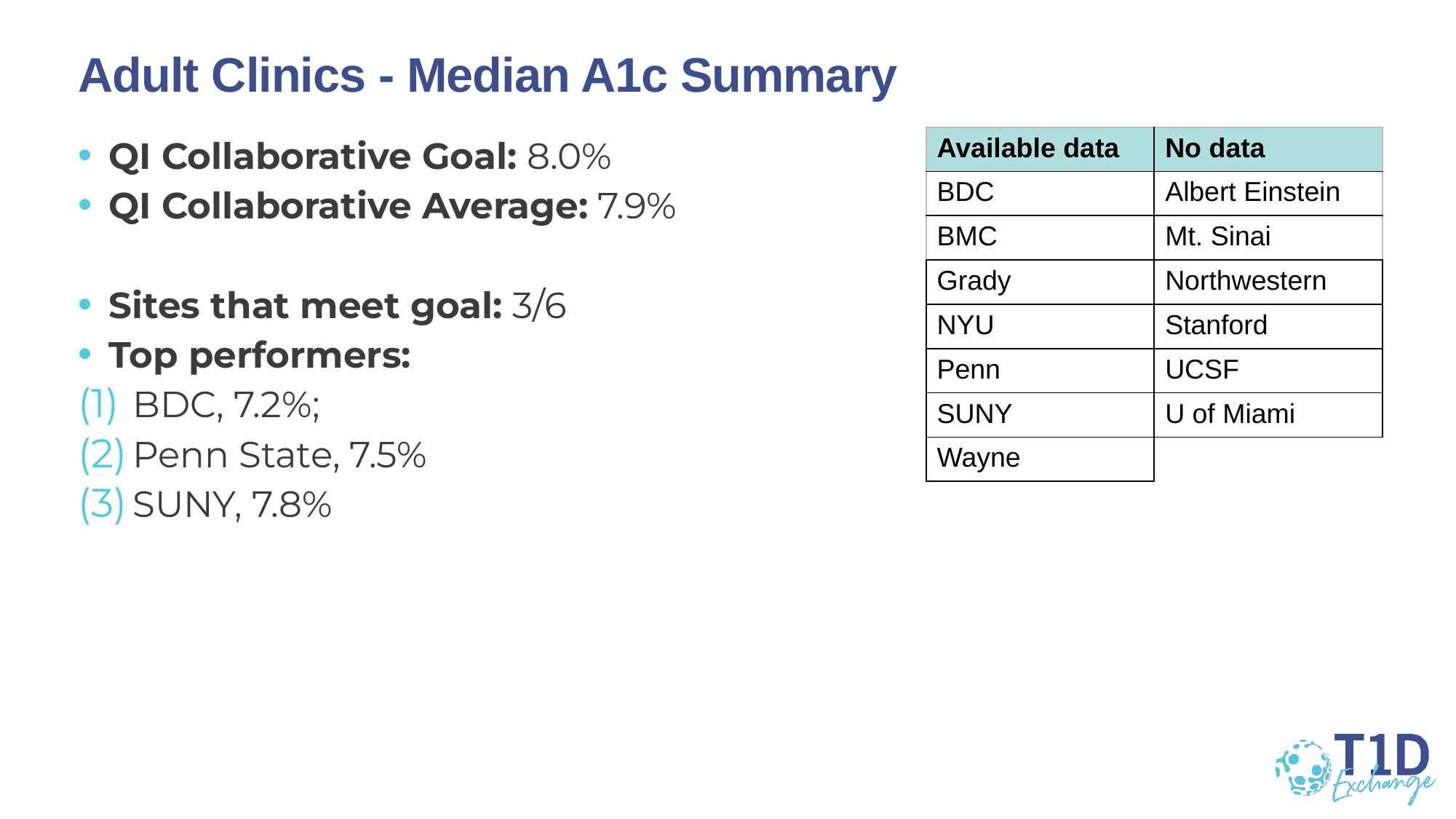

Adult Clinics - Median A1c Summary
QI Collaborative Goal: 8.0%
QI Collaborative Average: 7.9%

Sites that meet goal: 3/6
Top performers:
BDC, 7.2%;
Penn State, 7.5%
SUNY, 7.8%

| Available data | No data |
| --- | --- |
| BDC | Albert Einstein |
| BMC | Mt. Sinai |
| Grady | Northwestern |
| NYU | Stanford |
| Penn | UCSF |
| SUNY | U of Miami |
| Wayne |  |